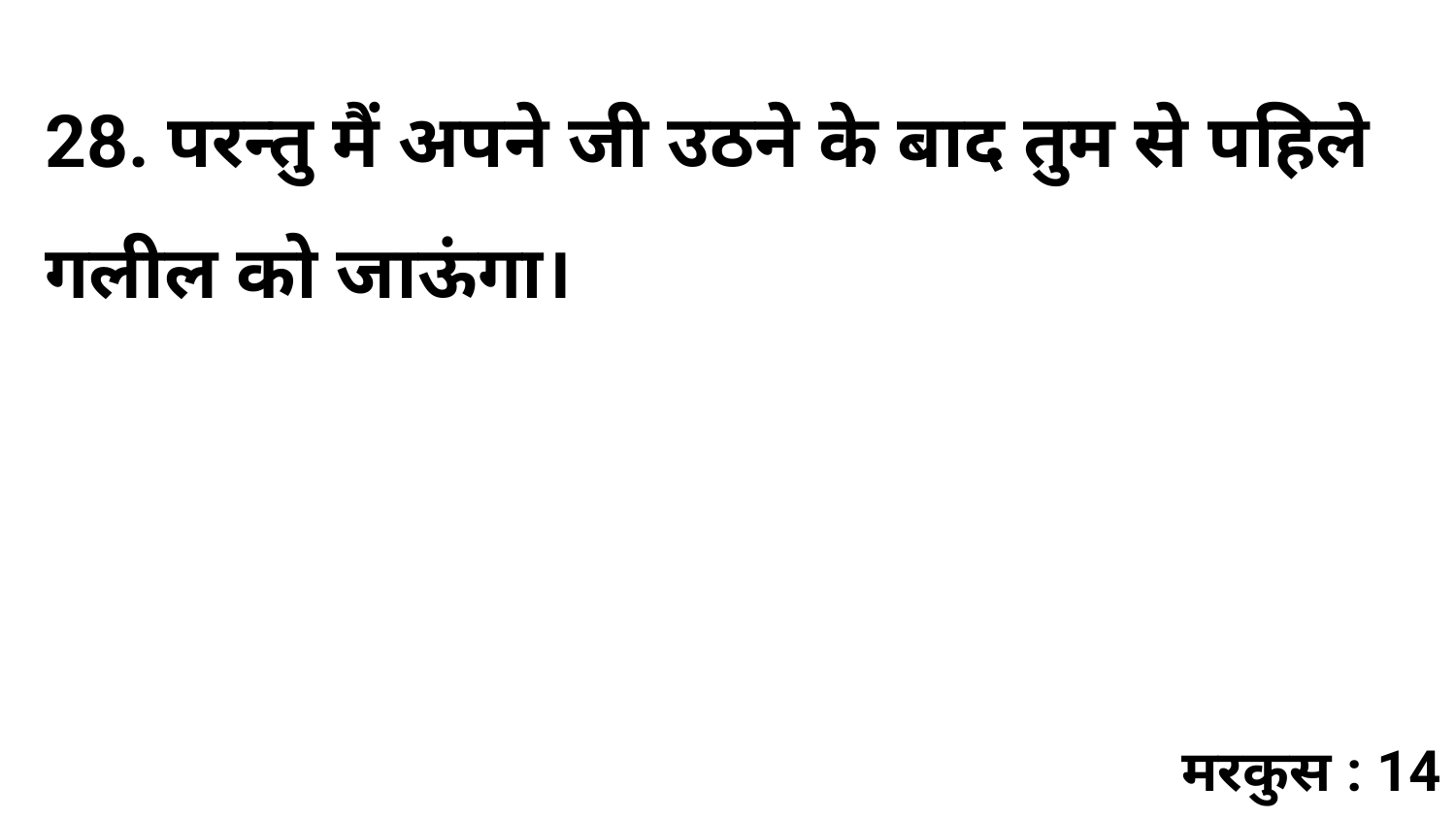

28. परन्तु मैं अपने जी उठने के बाद तुम से पहिले गलील को जाऊंगा।
मरकुस : 14